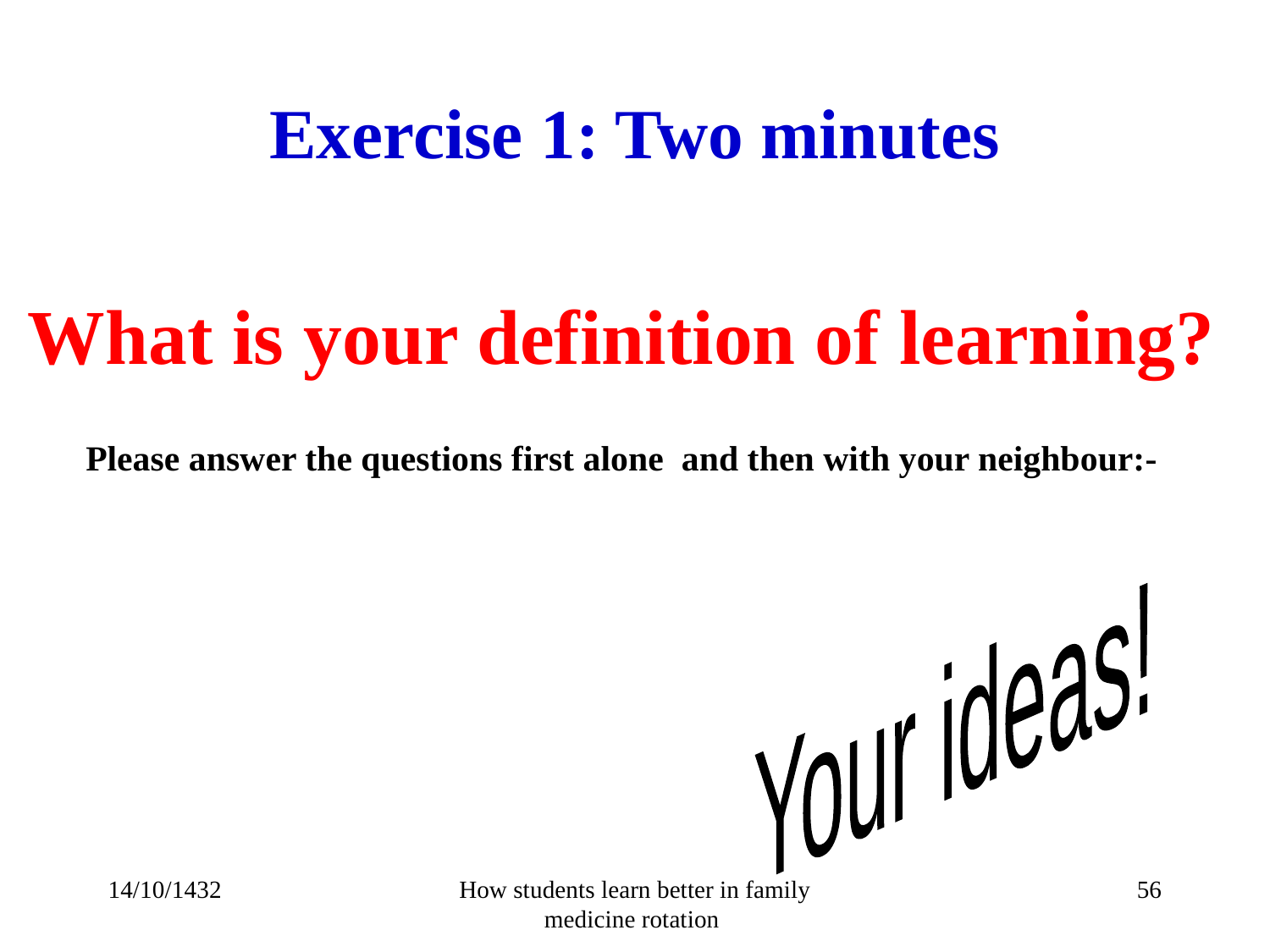

# Exercise 1: Two minutes
What is your definition of learning?

Please answer the questions first alone  and then with your neighbour:-
Your ideas!
14/10/1432
How students learn better in family medicine rotation
56